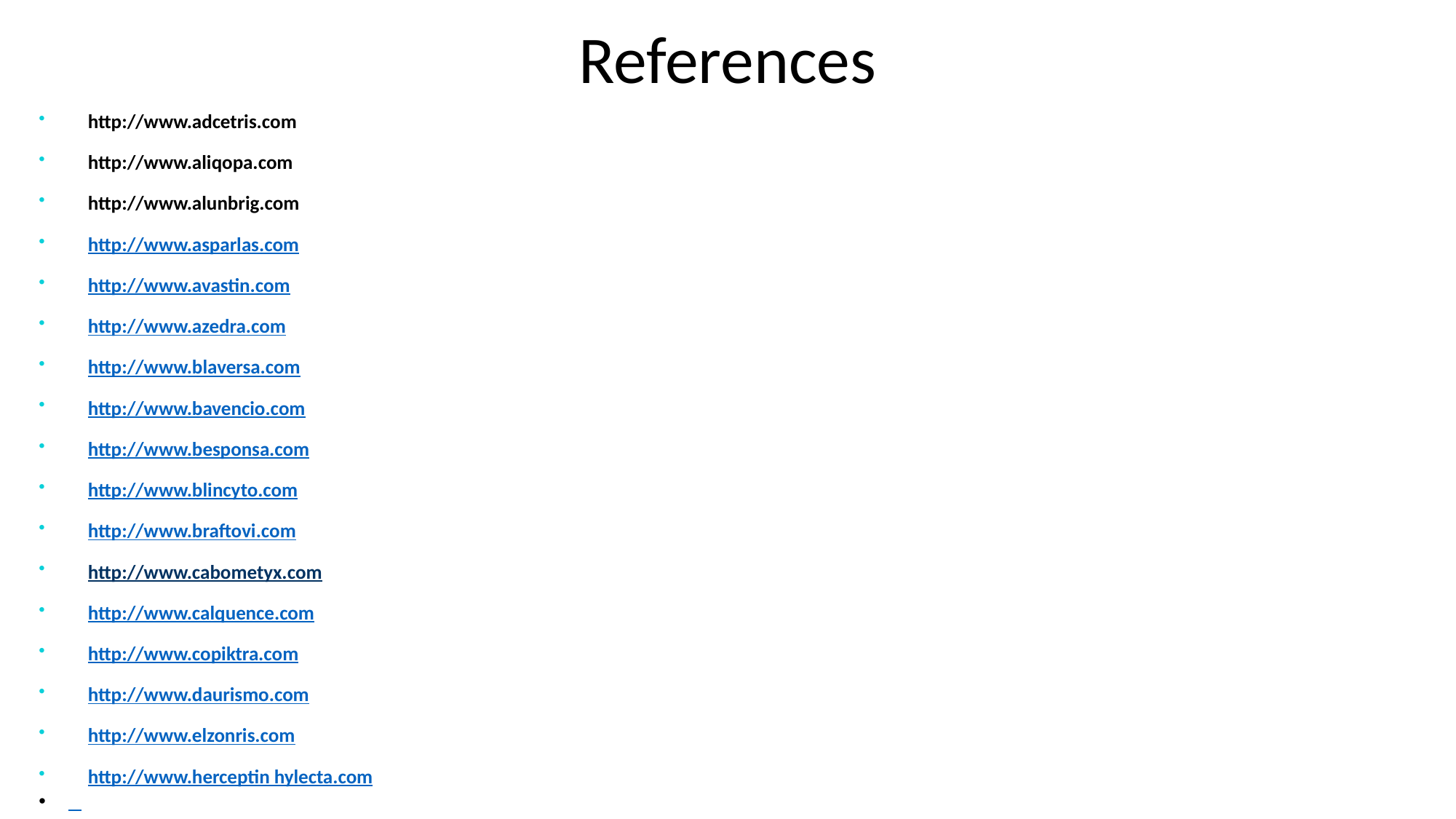

# References
http://www.adcetris.com

http://www.aliqopa.com

http://www.alunbrig.com

http://www.asparlas.com

http://www.avastin.com

http://www.azedra.com

http://www.blaversa.com

http://www.bavencio.com

http://www.besponsa.com

http://www.blincyto.com

http://www.braftovi.com

http://www.cabometyx.com

http://www.calquence.com

http://www.copiktra.com

http://www.daurismo.com

http://www.elzonris.com

http://www.herceptin hylecta.com